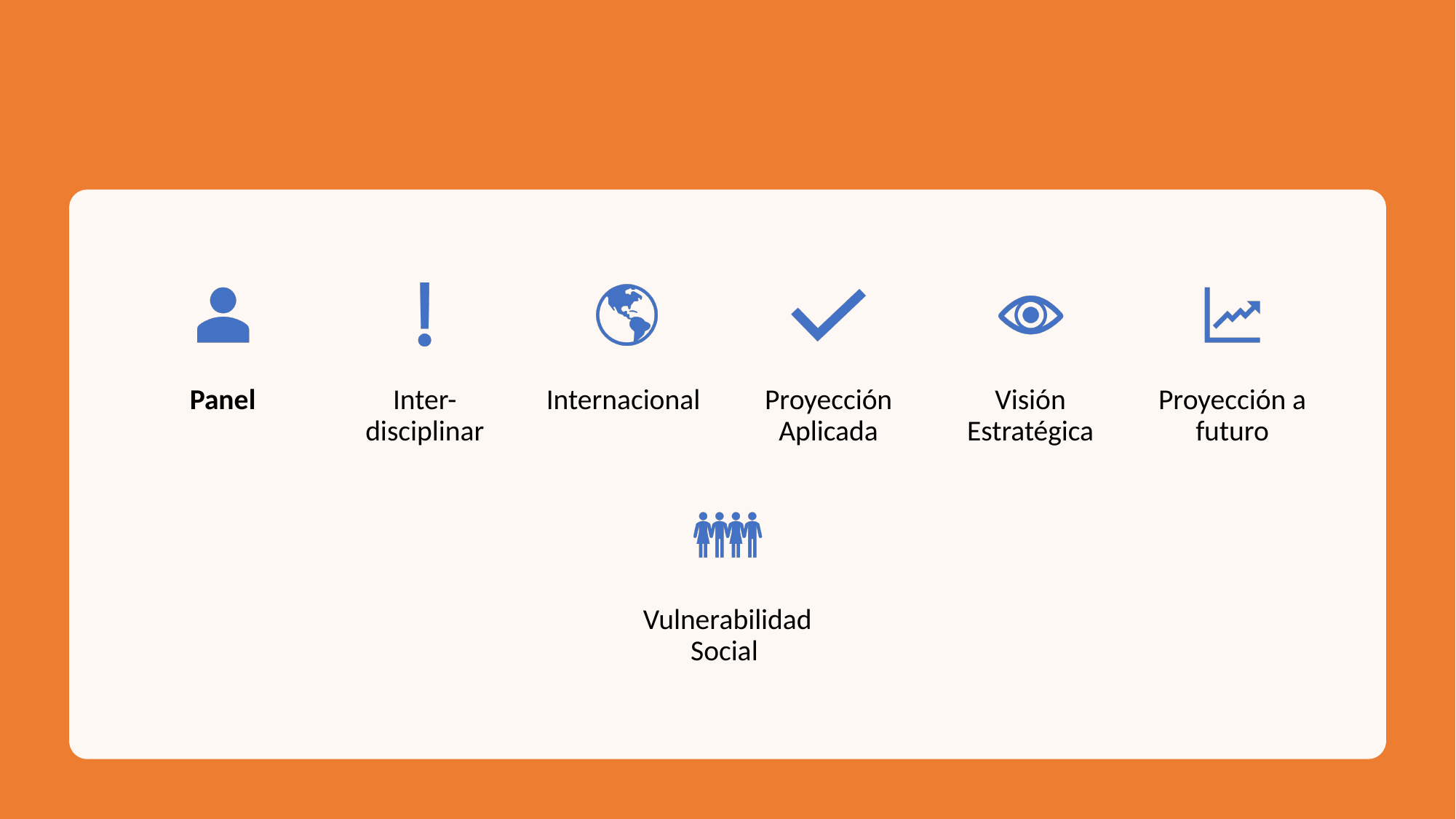

Panel
Inter-disciplinar
Internacional
Proyección Aplicada
Visión Estratégica
Proyección a futuro
Vulnerabilidad Social